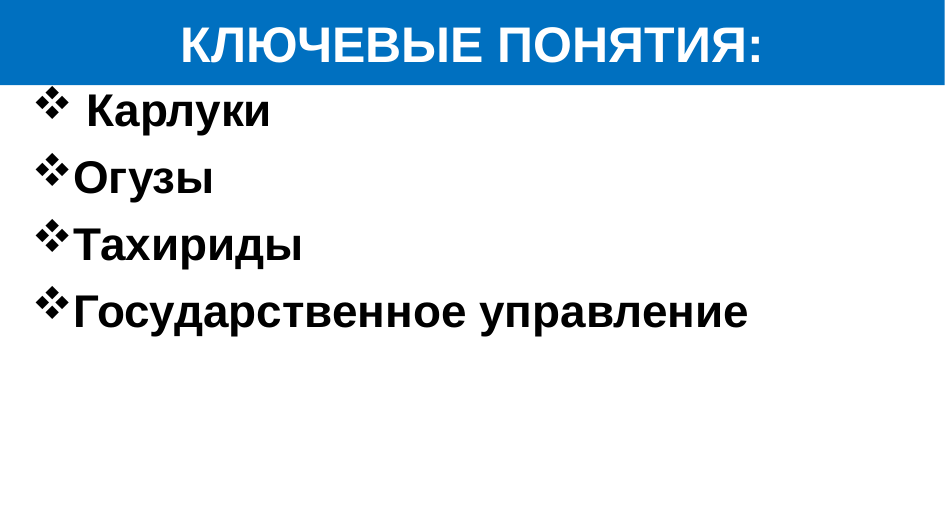

# КЛЮЧЕВЫЕ ПОНЯТИЯ:
 Карлуки
Огузы
Тахириды
Государственное управление